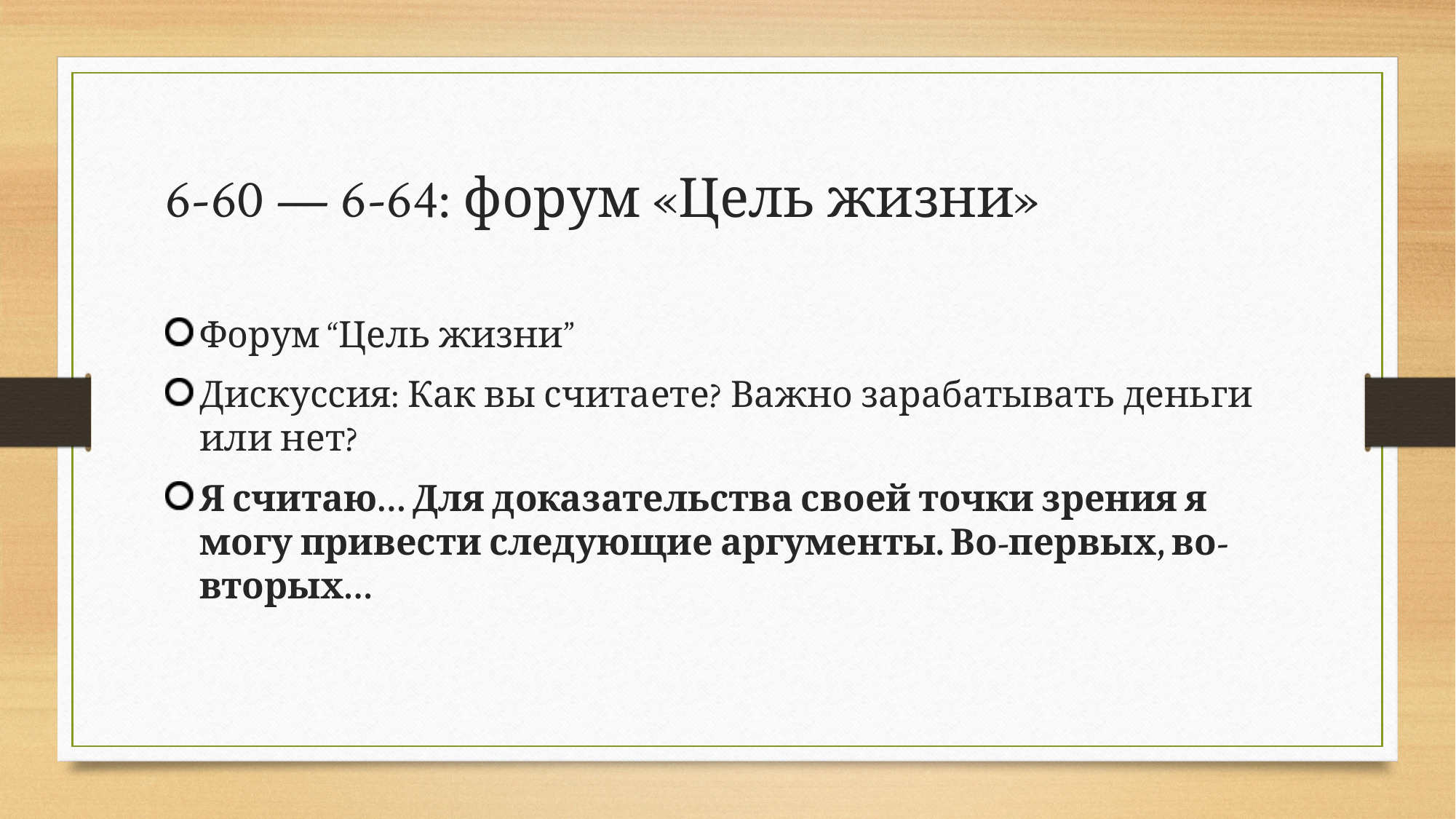

# 6-60 — 6-64: форум «Цель жизни»
Форум “Цель жизни”
Дискуссия: Как вы считаете? Важно зарабатывать деньги или нет?
Я считаю… Для доказательства своей точки зрения я могу привести следующие аргументы. Во-первых, во-вторых…